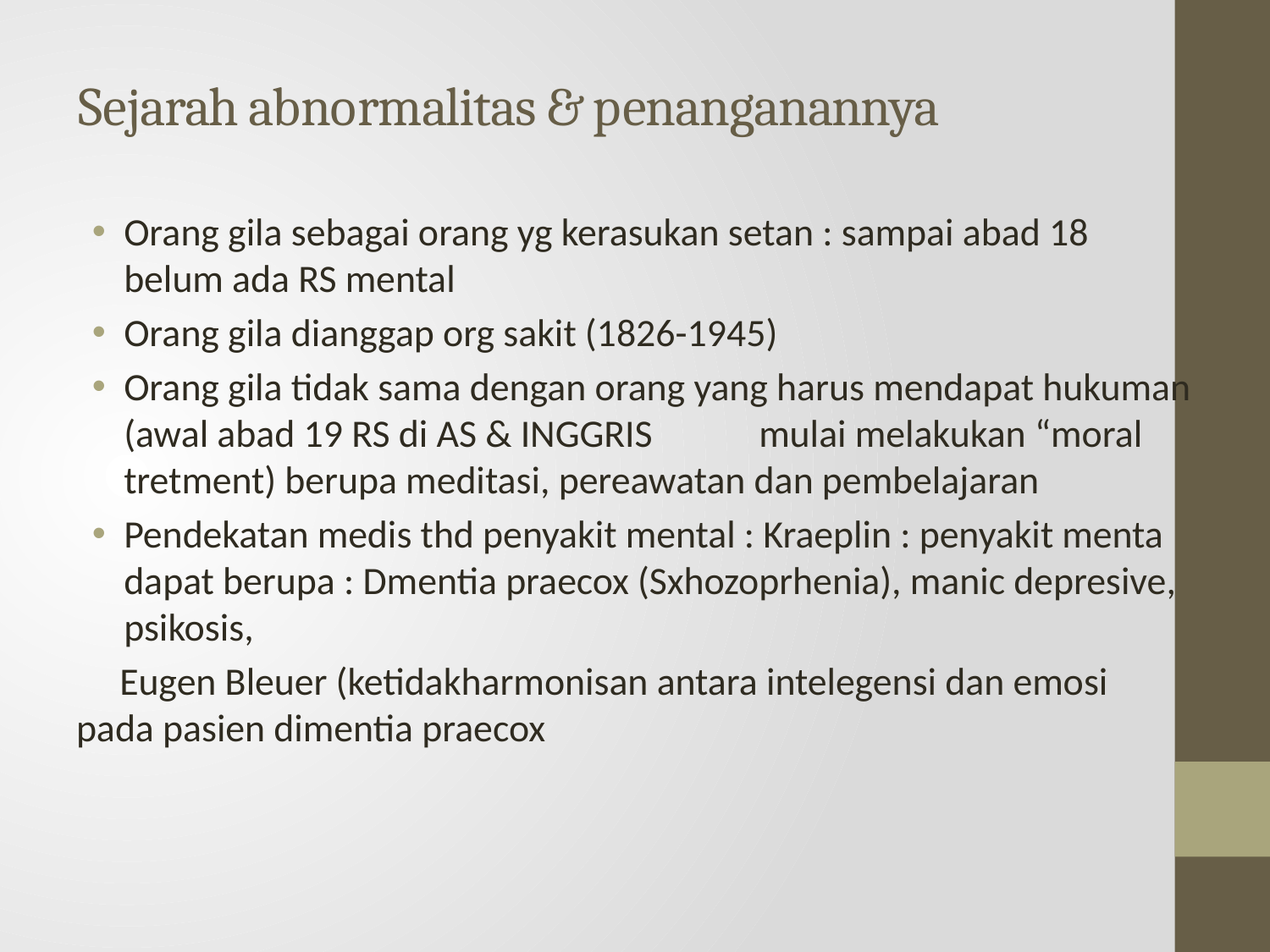

# Sejarah abnormalitas & penanganannya
Orang gila sebagai orang yg kerasukan setan : sampai abad 18 belum ada RS mental
Orang gila dianggap org sakit (1826-1945)
Orang gila tidak sama dengan orang yang harus mendapat hukuman (awal abad 19 RS di AS & INGGRIS 	mulai melakukan “moral tretment) berupa meditasi, pereawatan dan pembelajaran
Pendekatan medis thd penyakit mental : Kraeplin : penyakit menta dapat berupa : Dmentia praecox (Sxhozoprhenia), manic depresive, psikosis,
     Eugen Bleuer (ketidakharmonisan antara intelegensi dan emosi pada pasien dimentia praecox